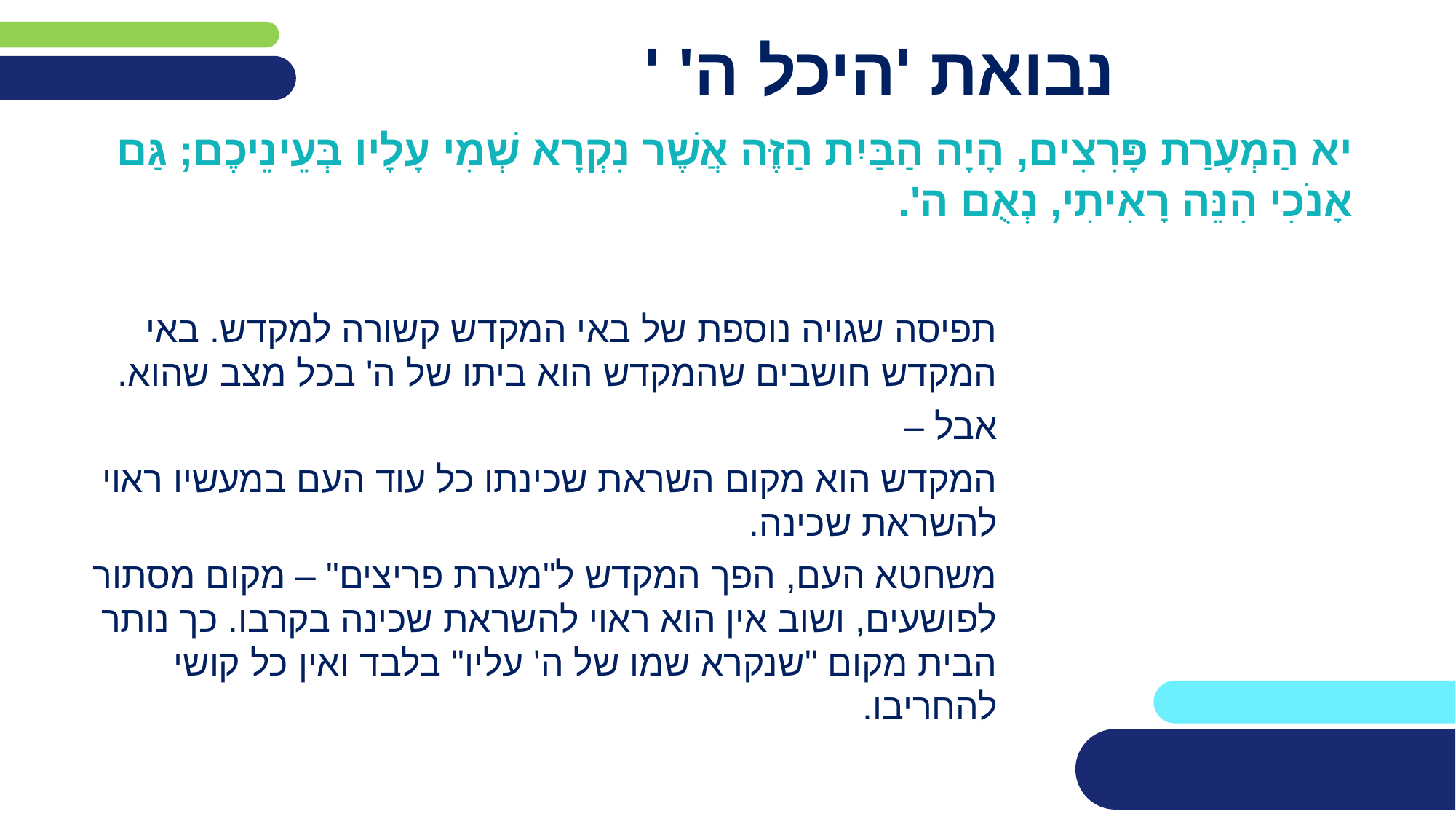

# נבואת 'היכל ה' '
יא הַמְעָרַת פָּרִצִים, הָיָה הַבַּיִת הַזֶּה אֲשֶׁר נִקְרָא שְׁמִי עָלָיו בְּעֵינֵיכֶם; גַּם אָנֹכִי הִנֵּה רָאִיתִי, נְאֻם ה'.
תפיסה שגויה נוספת של באי המקדש קשורה למקדש. באי המקדש חושבים שהמקדש הוא ביתו של ה' בכל מצב שהוא.
אבל –
המקדש הוא מקום השראת שכינתו כל עוד העם במעשיו ראוי להשראת שכינה.
משחטא העם, הפך המקדש ל"מערת פריצים" – מקום מסתור לפושעים, ושוב אין הוא ראוי להשראת שכינה בקרבו. כך נותר הבית מקום "שנקרא שמו של ה' עליו" בלבד ואין כל קושי להחריבו.